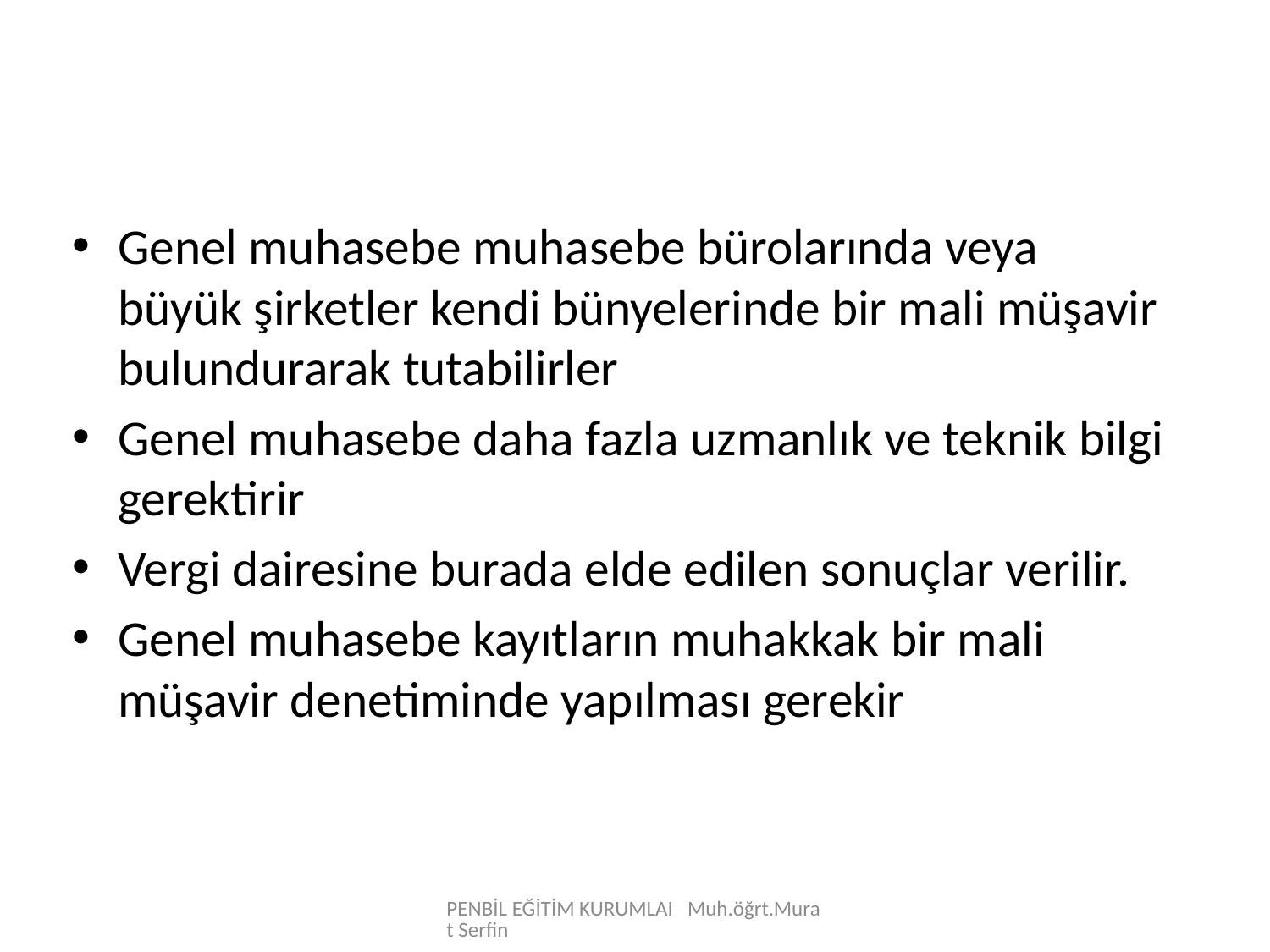

Genel muhasebe muhasebe bürolarında veya büyük şirketler kendi bünyelerinde bir mali müşavir bulundurarak tutabilirler
Genel muhasebe daha fazla uzmanlık ve teknik bilgi gerektirir
Vergi dairesine burada elde edilen sonuçlar verilir.
Genel muhasebe kayıtların muhakkak bir mali müşavir denetiminde yapılması gerekir

PENBİL EĞİTİM KURUMLAI   Muh.öğrt.Murat Serfin